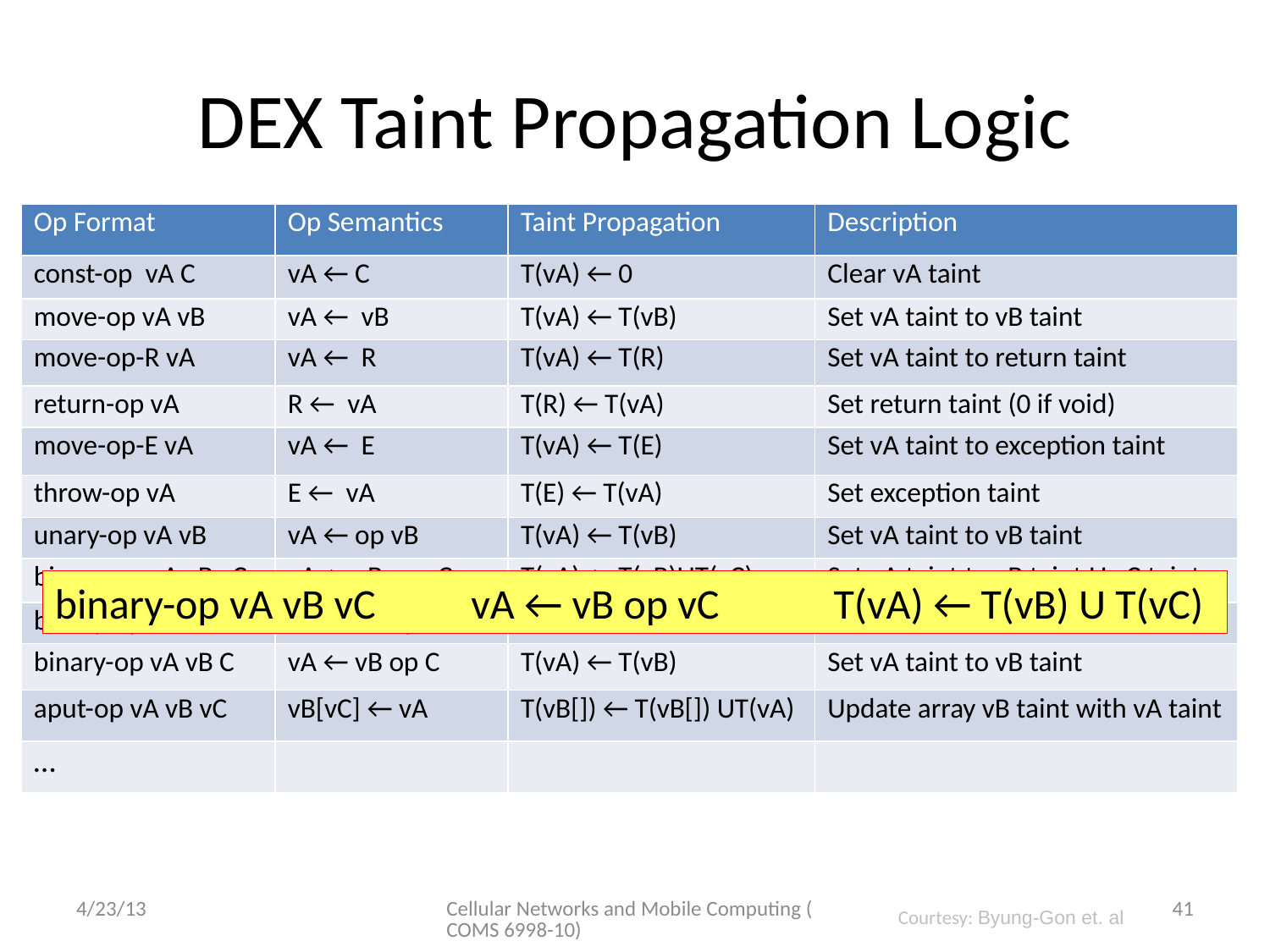

# DEX Taint Propagation Logic
| Op Format | Op Semantics | Taint Propagation | Description |
| --- | --- | --- | --- |
| const-op vA C | vA ← C | T(vA) ← 0 | Clear vA taint |
| move-op vA vB | vA ← vB | T(vA) ← T(vB) | Set vA taint to vB taint |
| move-op-R vA | vA ← R | T(vA) ← T(R) | Set vA taint to return taint |
| return-op vA | R ← vA | T(R) ← T(vA) | Set return taint (0 if void) |
| move-op-E vA | vA ← E | T(vA) ← T(E) | Set vA taint to exception taint |
| throw-op vA | E ← vA | T(E) ← T(vA) | Set exception taint |
| unary-op vA vB | vA ← op vB | T(vA) ← T(vB) | Set vA taint to vB taint |
| binary-op vA vB vC | vA ← vB op vC | T(vA) ← T(vB)UT(vC) | Set vA taint to vB taint U vC taint |
| binary-op vA vB | vA ← vA op vB | T(vA) ← T(vA)UT(vB) | Set vA taint to vA taint U vB taint |
| binary-op vA vB C | vA ← vB op C | T(vA) ← T(vB) | Set vA taint to vB taint |
| aput-op vA vB vC | vB[vC] ← vA | T(vB[]) ← T(vB[]) UT(vA) | Update array vB taint with vA taint |
| … |  |  |  |
binary-op vA vB vC          vA ← vB op vC            T(vA) ← T(vB) U T(vC)
4/23/13
Cellular Networks and Mobile Computing (COMS 6998-10)
41
Courtesy: Byung-Gon et. al